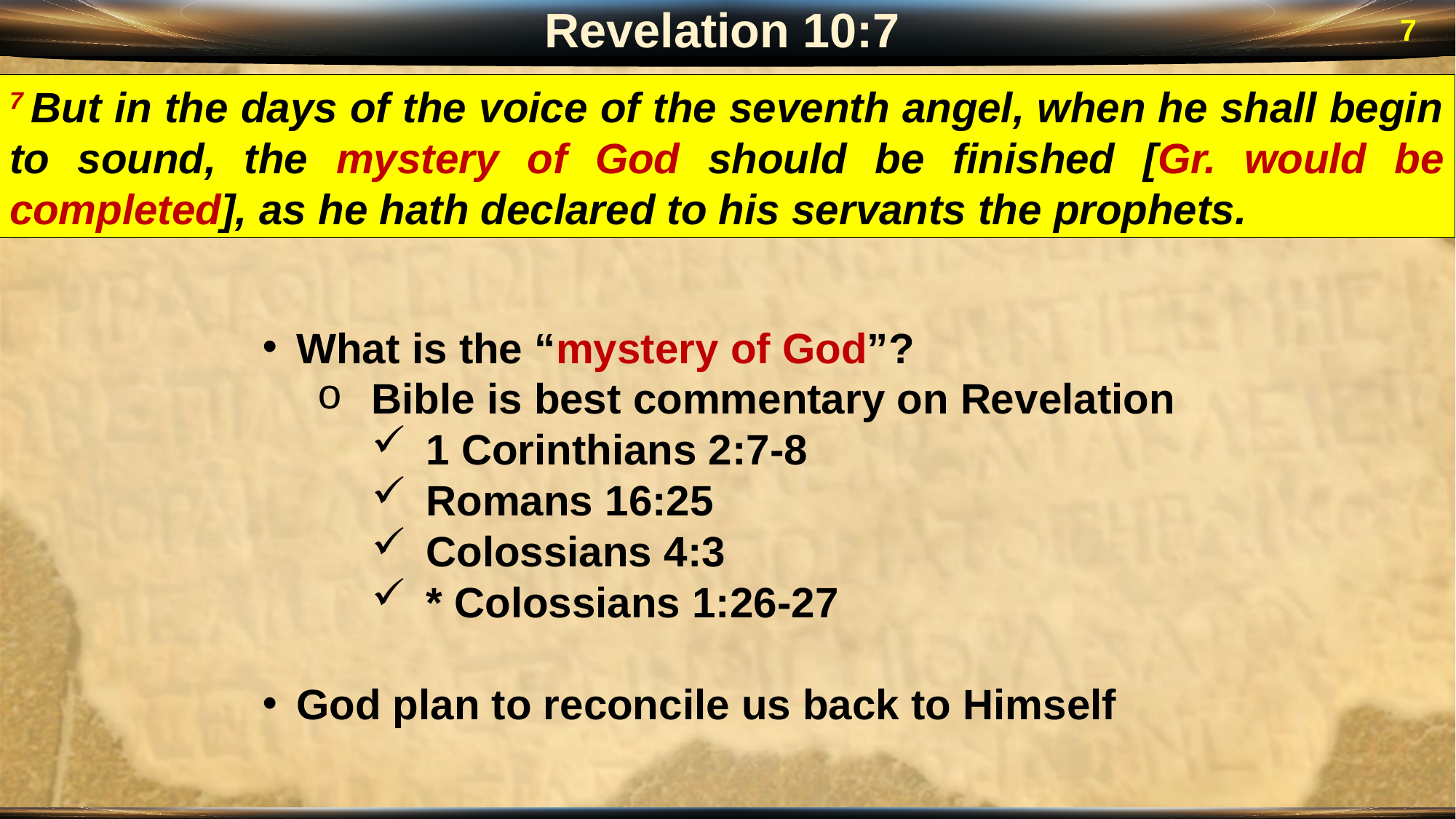

Revelation 10:7

7
7 But in the days of the voice of the seventh angel, when he shall begin to sound, the mystery of God should be finished [Gr. would be completed], as he hath declared to his servants the prophets.
What is the “mystery of God”?
Bible is best commentary on Revelation
1 Corinthians 2:7-8
Romans 16:25
Colossians 4:3
* Colossians 1:26-27

God plan to reconcile us back to Himself